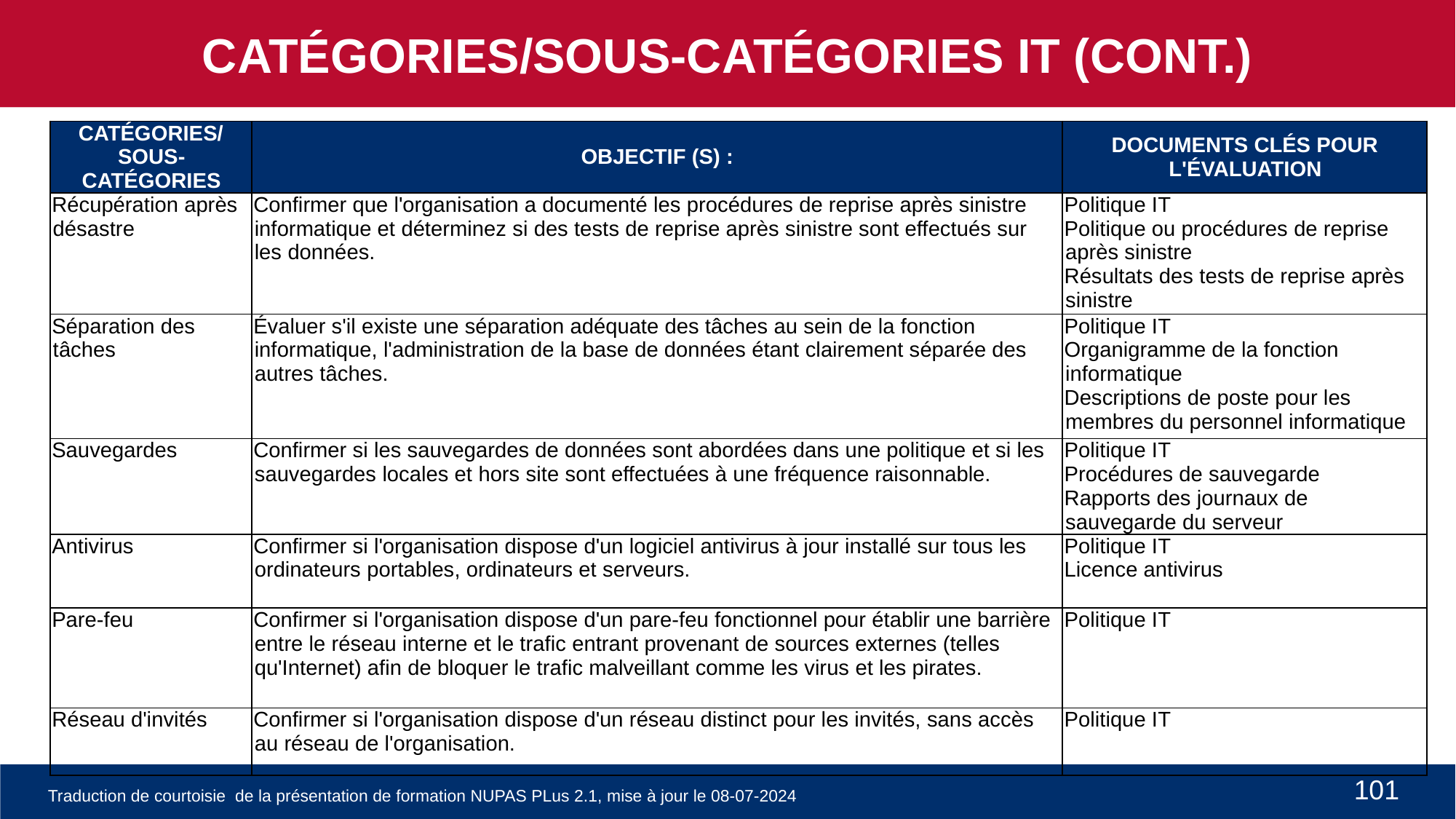

CATÉGORIES/SOUS-CATÉGORIES IT (CONT.)
| CATÉGORIES/SOUS-CATÉGORIES | OBJECTIF (S) : | DOCUMENTS CLÉS POUR L'ÉVALUATION |
| --- | --- | --- |
| Récupération après désastre | Confirmer que l'organisation a documenté les procédures de reprise après sinistre informatique et déterminez si des tests de reprise après sinistre sont effectués sur les données. | Politique IT Politique ou procédures de reprise après sinistre Résultats des tests de reprise après sinistre |
| Séparation des tâches | Évaluer s'il existe une séparation adéquate des tâches au sein de la fonction informatique, l'administration de la base de données étant clairement séparée des autres tâches. | Politique IT Organigramme de la fonction informatique Descriptions de poste pour les membres du personnel informatique |
| Sauvegardes | Confirmer si les sauvegardes de données sont abordées dans une politique et si les sauvegardes locales et hors site sont effectuées à une fréquence raisonnable. | Politique IT Procédures de sauvegarde Rapports des journaux de sauvegarde du serveur |
| Antivirus | Confirmer si l'organisation dispose d'un logiciel antivirus à jour installé sur tous les ordinateurs portables, ordinateurs et serveurs. | Politique IT Licence antivirus |
| Pare-feu | Confirmer si l'organisation dispose d'un pare-feu fonctionnel pour établir une barrière entre le réseau interne et le trafic entrant provenant de sources externes (telles qu'Internet) afin de bloquer le trafic malveillant comme les virus et les pirates. | Politique IT |
| Réseau d'invités | Confirmer si l'organisation dispose d'un réseau distinct pour les invités, sans accès au réseau de l'organisation. | Politique IT |
101
Traduction de courtoisie  de la présentation de formation NUPAS PLus 2.1, mise à jour le 08-07-2024